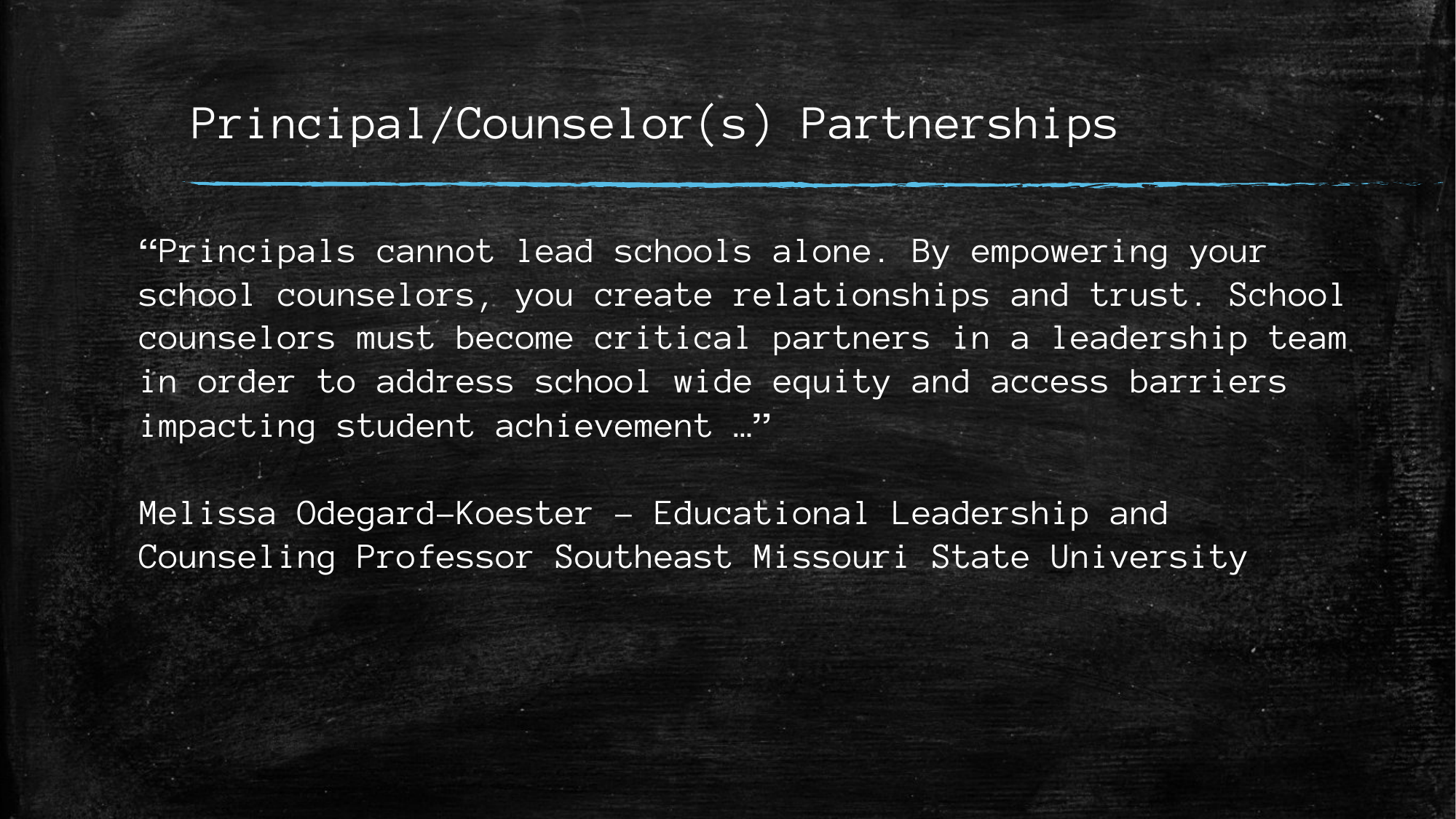

# Principal/Counselor(s) Partnerships
“Principals cannot lead schools alone. By empowering your school counselors, you create relationships and trust. School counselors must become critical partners in a leadership team in order to address school wide equity and access barriers impacting student achievement …”

Melissa Odegard-Koester – Educational Leadership and Counseling Professor Southeast Missouri State University